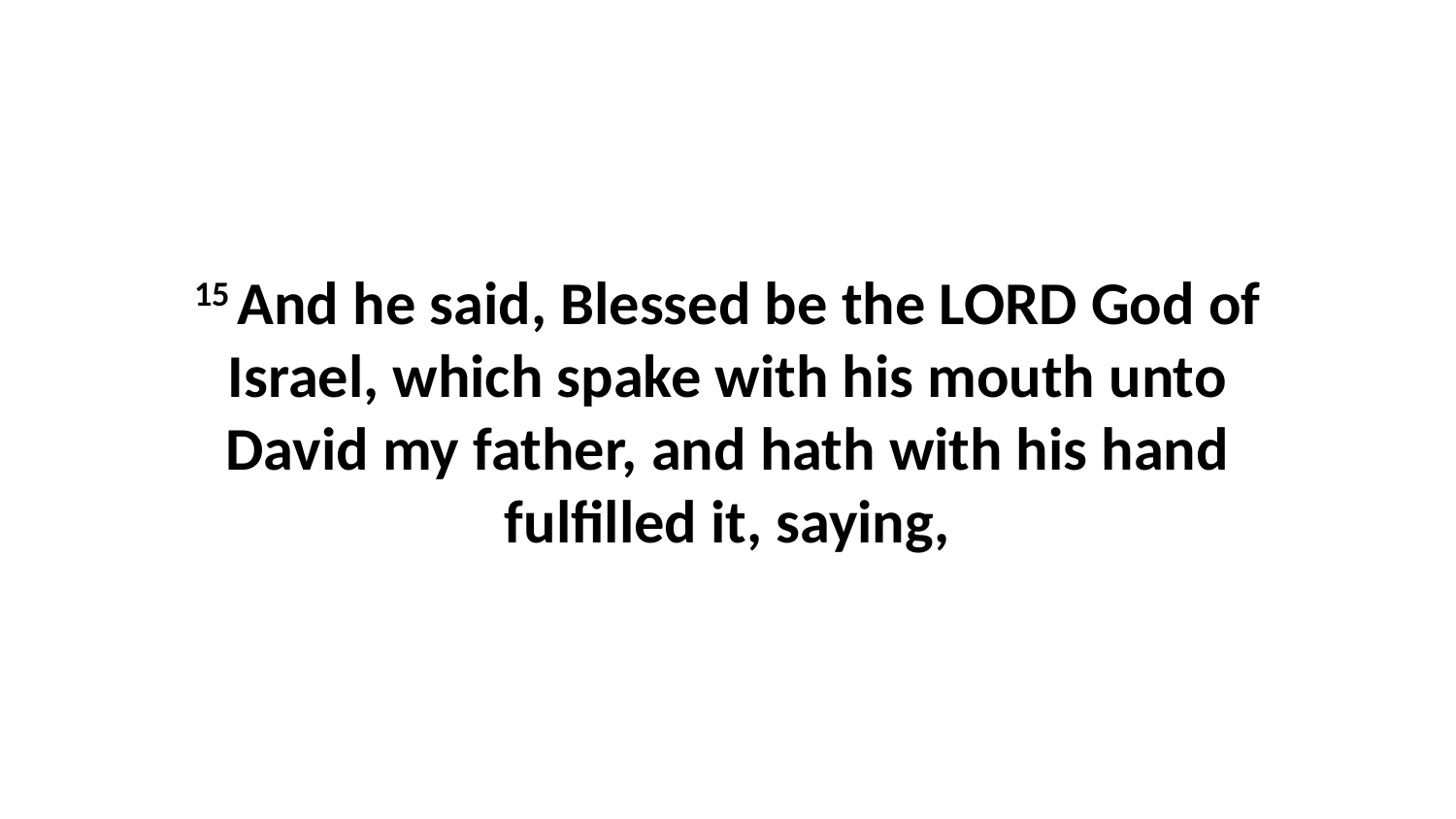

15 And he said, Blessed be the LORD God of Israel, which spake with his mouth unto David my father, and hath with his hand fulfilled it, saying,